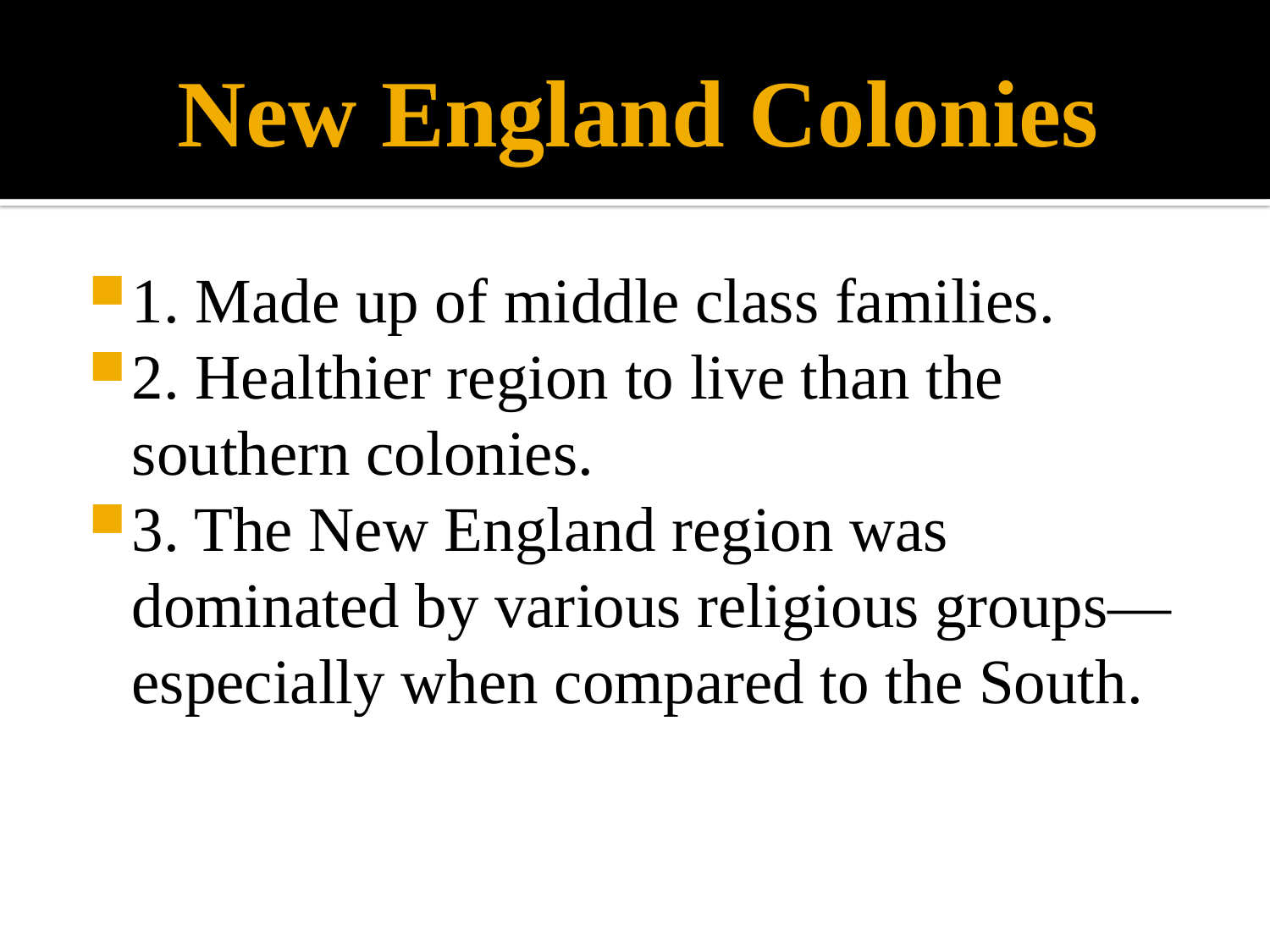

# New England Colonies
1. Made up of middle class families.
2. Healthier region to live than the southern colonies.
3. The New England region was dominated by various religious groups—especially when compared to the South.